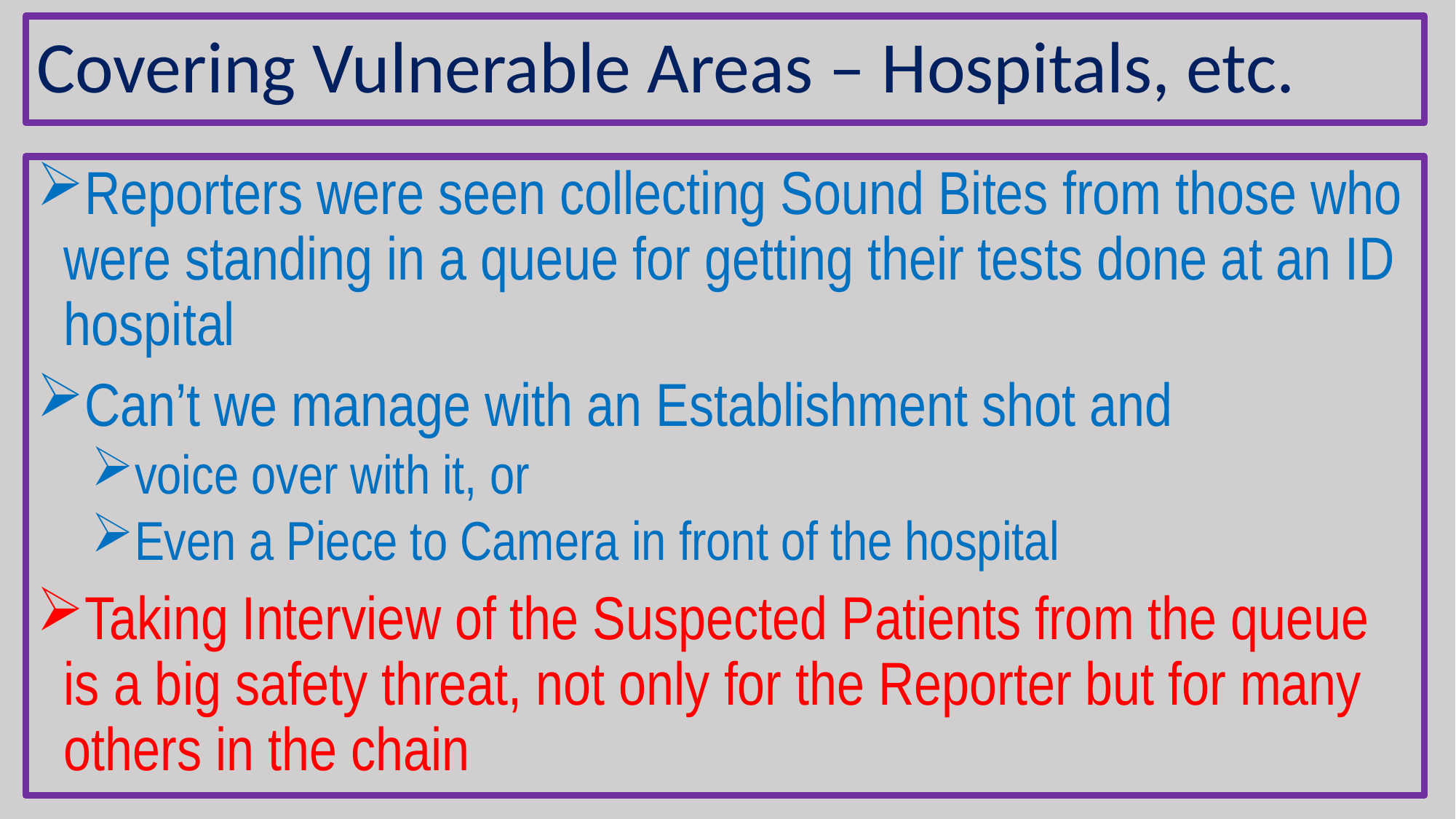

# Covering Vulnerable Areas – Hospitals, etc.
Reporters were seen collecting Sound Bites from those who were standing in a queue for getting their tests done at an ID hospital
Can’t we manage with an Establishment shot and
voice over with it, or
Even a Piece to Camera in front of the hospital
Taking Interview of the Suspected Patients from the queue is a big safety threat, not only for the Reporter but for many others in the chain